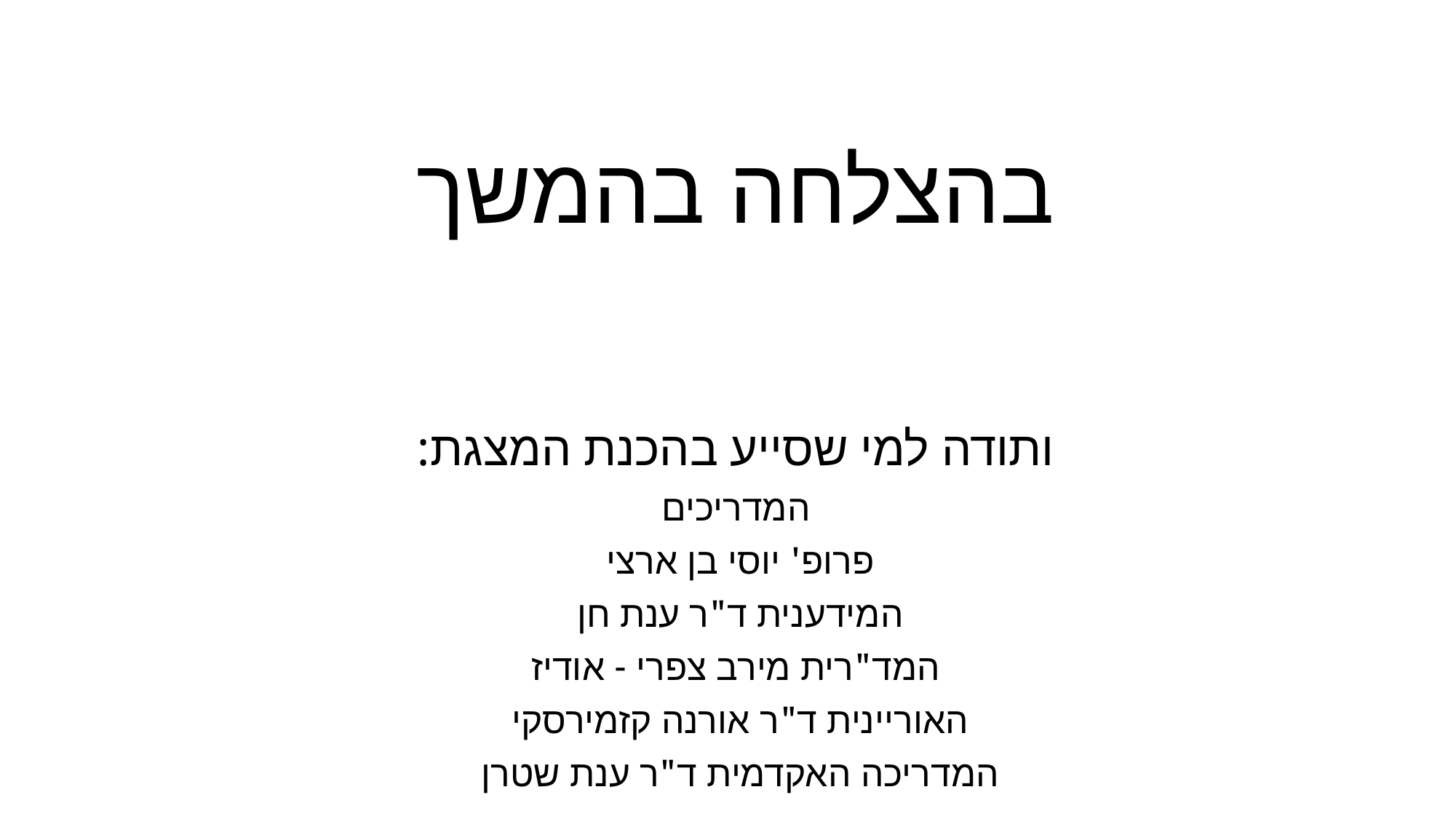

# בהצלחה בהמשך
ותודה למי שסייע בהכנת המצגת:
המדריכים
פרופ' יוסי בן ארצי
המידענית ד"ר ענת חן
המד"רית מירב צפרי - אודיז
האוריינית ד"ר אורנה קזמירסקי
המדריכה האקדמית ד"ר ענת שטרן